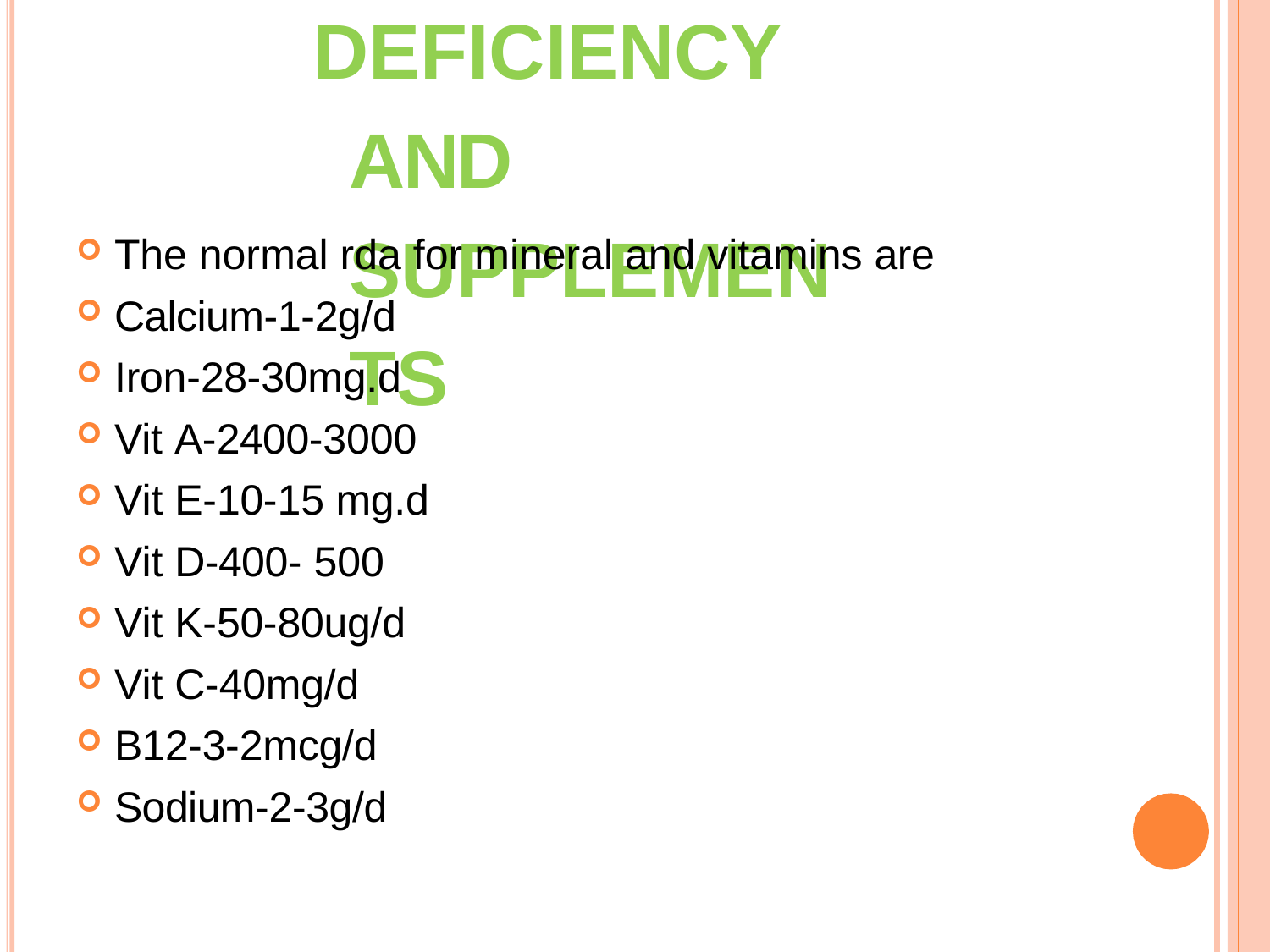

# Deficiency and supplements
The normal rda for mineral and vitamins are
Calcium-1-2g/d
Iron-28-30mg.d
Vit A-2400-3000
Vit E-10-15 mg.d
Vit D-400- 500
Vit K-50-80ug/d
Vit C-40mg/d
B12-3-2mcg/d
Sodium-2-3g/d